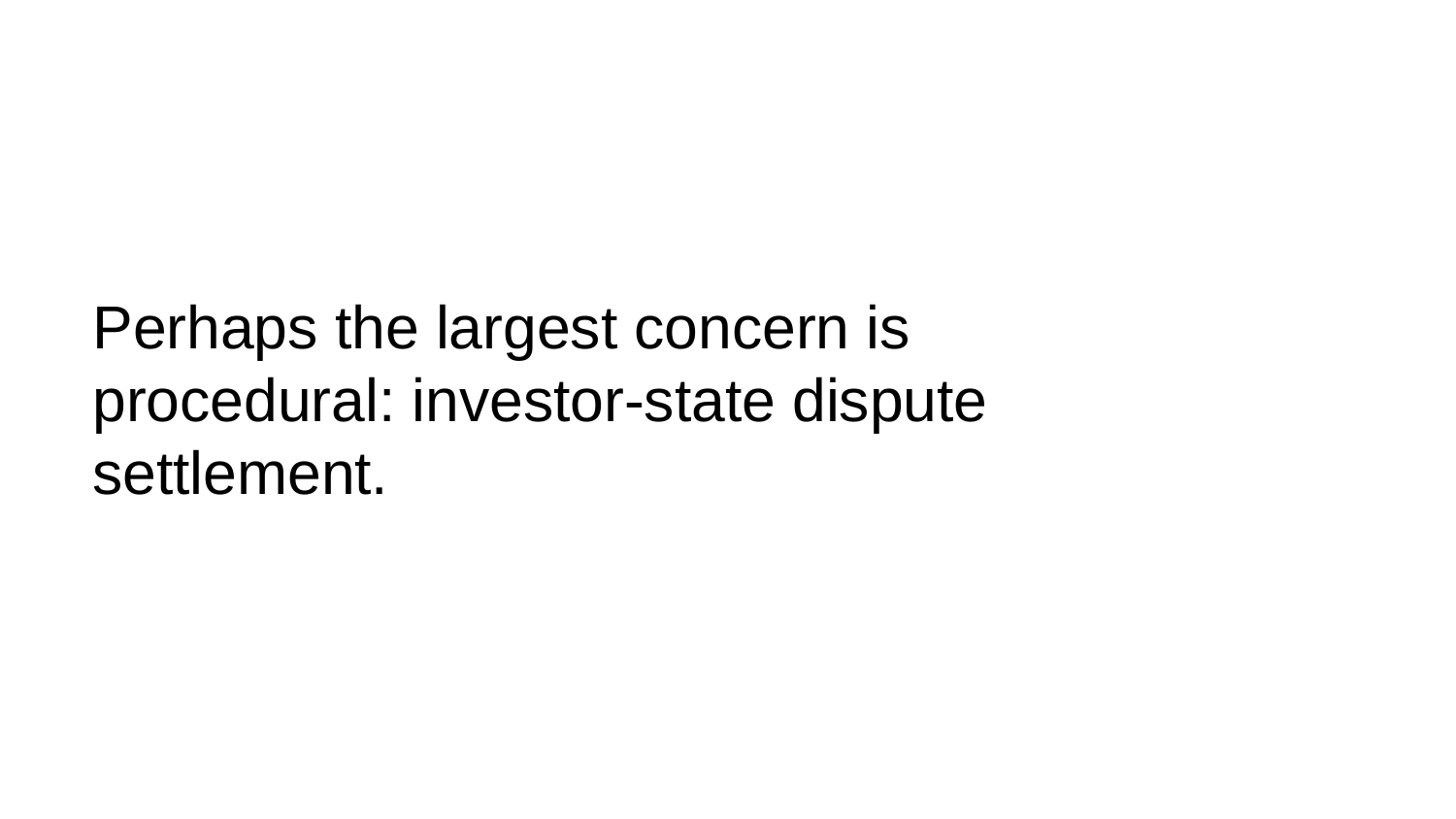

# Perhaps the largest concern is procedural: investor-state dispute settlement.